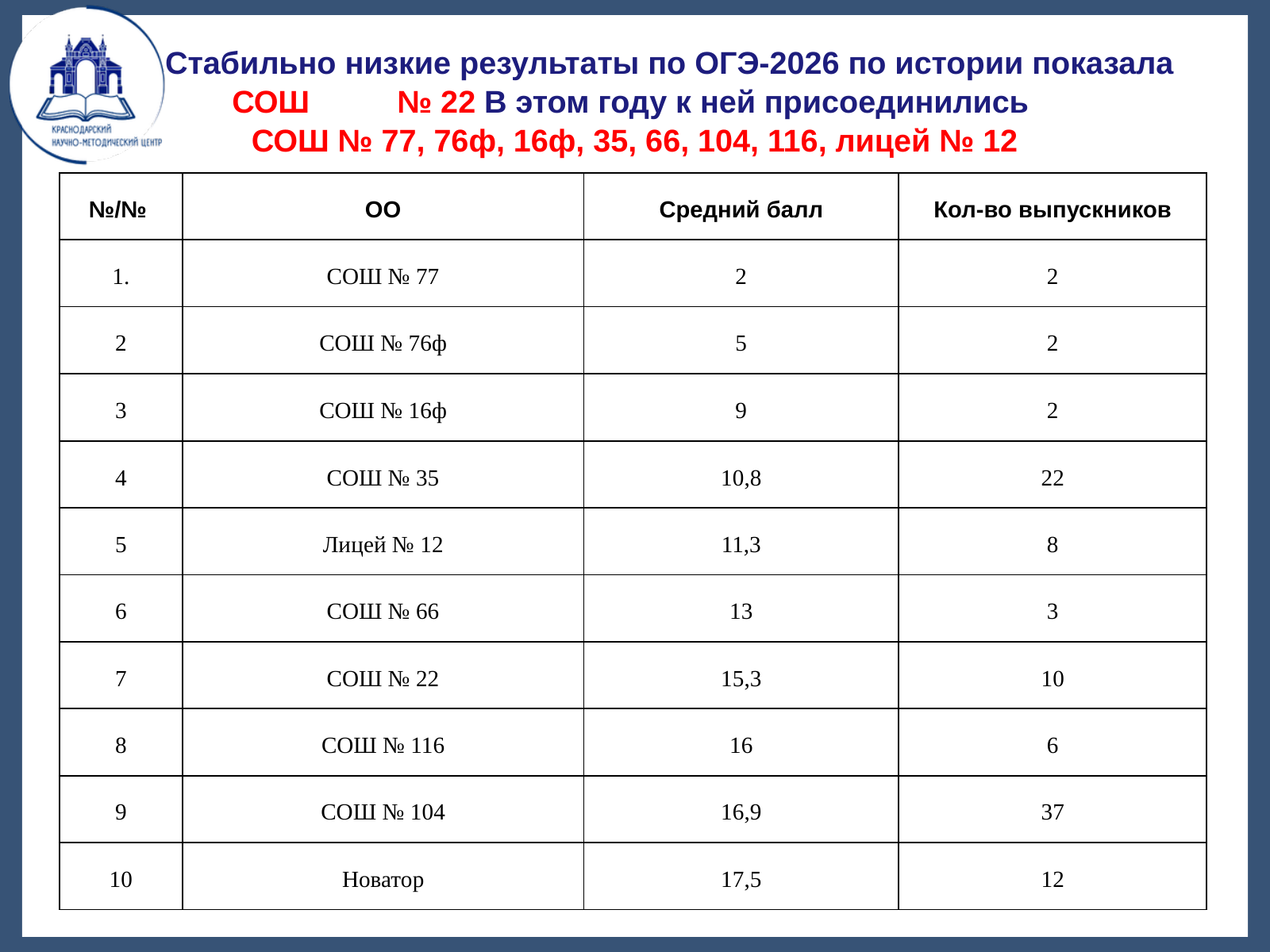

Стабильно низкие результаты по ОГЭ-2026 по истории показала СОШ          № 22 В этом году к ней присоединились
СОШ № 77, 76ф, 16ф, 35, 66, 104, 116, лицей № 12
| №/№ | ОО | Средний балл | Кол-во выпускников |
| --- | --- | --- | --- |
| 1. | СОШ № 77 | 2 | 2 |
| 2 | СОШ № 76ф | 5 | 2 |
| 3 | СОШ № 16ф | 9 | 2 |
| 4 | СОШ № 35 | 10,8 | 22 |
| 5 | Лицей № 12 | 11,3 | 8 |
| 6 | СОШ № 66 | 13 | 3 |
| 7 | СОШ № 22 | 15,3 | 10 |
| 8 | СОШ № 116 | 16 | 6 |
| 9 | СОШ № 104 | 16,9 | 37 |
| 10 | Новатор | 17,5 | 12 |